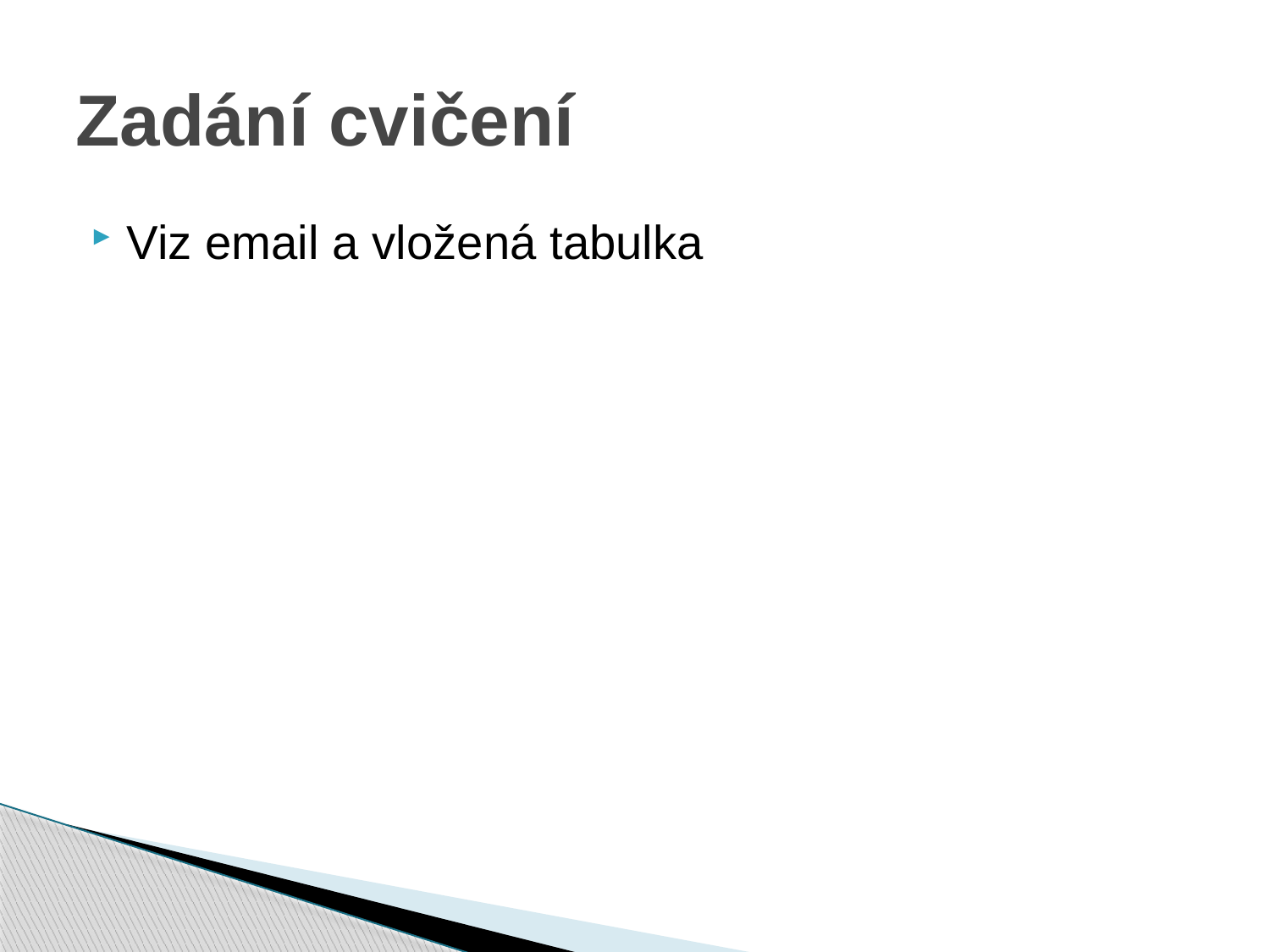

# Zadání cvičení
Viz email a vložená tabulka